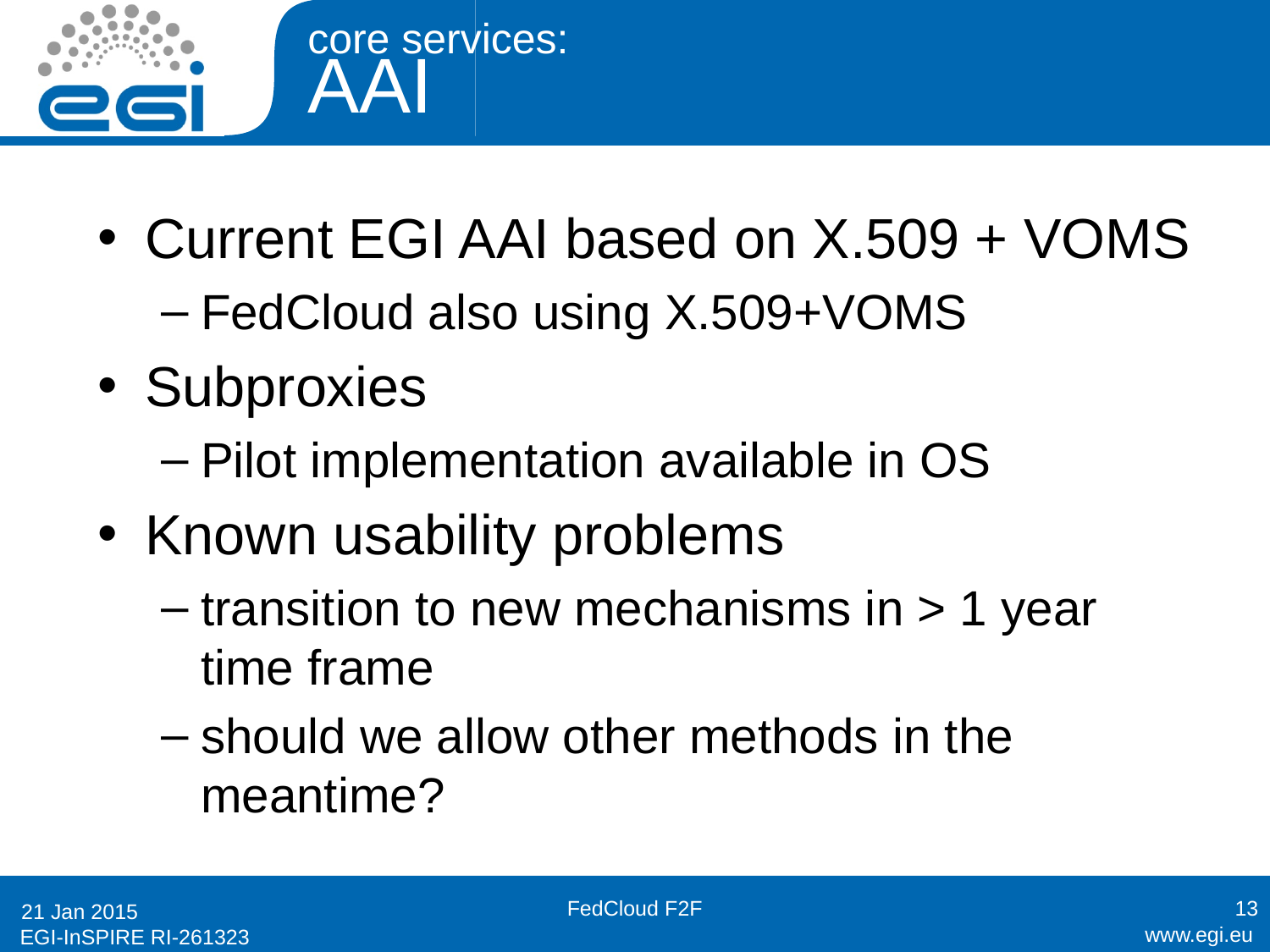

# core services: AAI
Current EGI AAI based on X.509 + VOMS
FedCloud also using X.509+VOMS
Subproxies
Pilot implementation available in OS
Known usability problems
transition to new mechanisms in > 1 year time frame
should we allow other methods in the meantime?

FedCloud F2F
13
21 Jan 2015